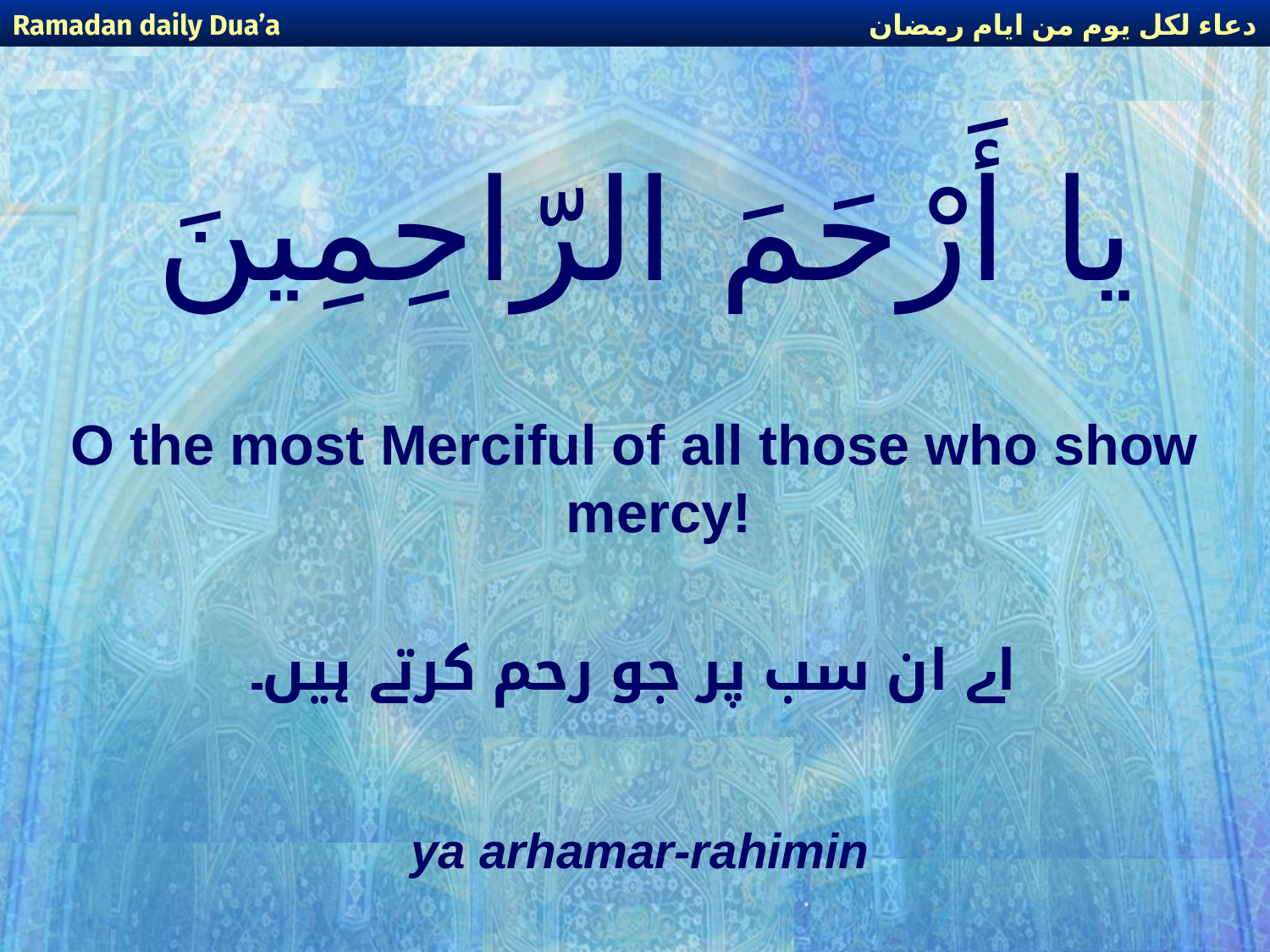

دعاء لكل يوم من ايام رمضان
Ramadan daily Dua’a
# يا أَرْحَمَ الرّاحِمِينَ
O the most Merciful of all those who show mercy!

اے ان سب پر جو رحم کرتے ہیں۔

ya arhamar-rahimin